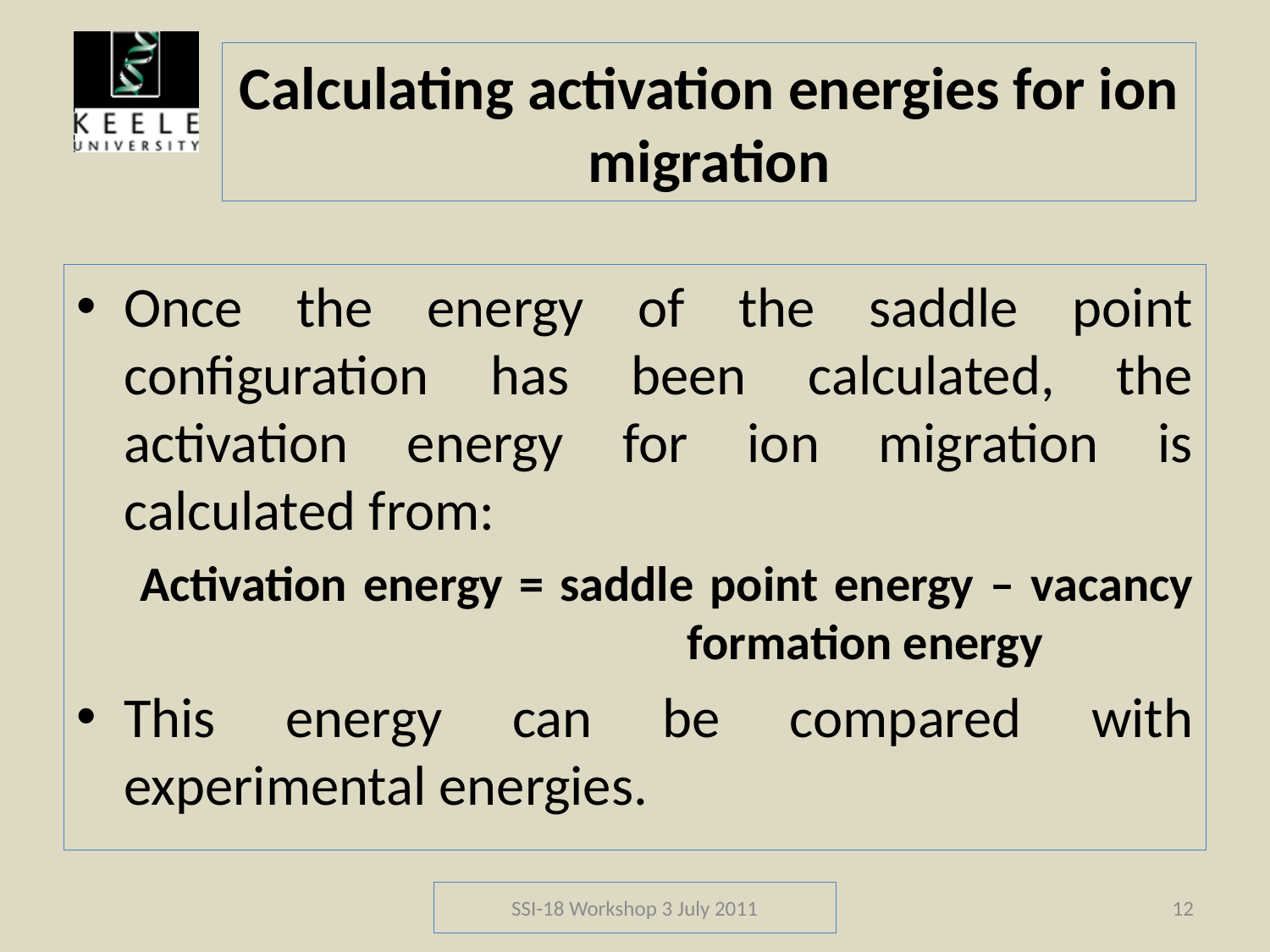

# Calculating activation energies for ion migration
Once the energy of the saddle point configuration has been calculated, the activation energy for ion migration is calculated from:
Activation energy = saddle point energy – vacancy 				formation energy
This energy can be compared with experimental energies.
SSI-18 Workshop 3 July 2011
12